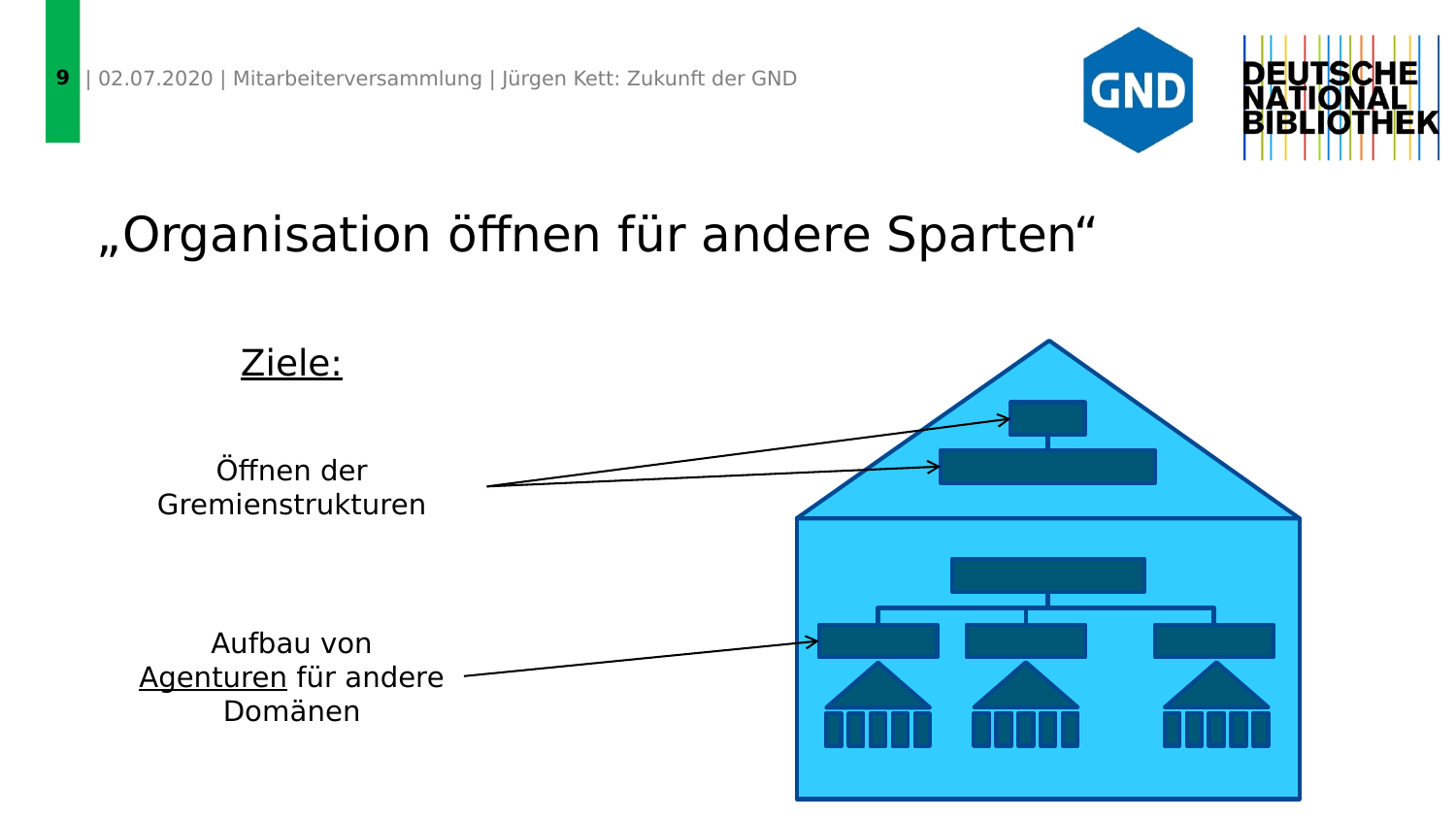

9
| 02.07.2020 | Mitarbeiterversammlung | Jürgen Kett: Zukunft der GND
„Organisation öffnen für andere Sparten“
Ziele:

Öffnen der Gremienstrukturen

Aufbau von Agenturen für andere Domänen